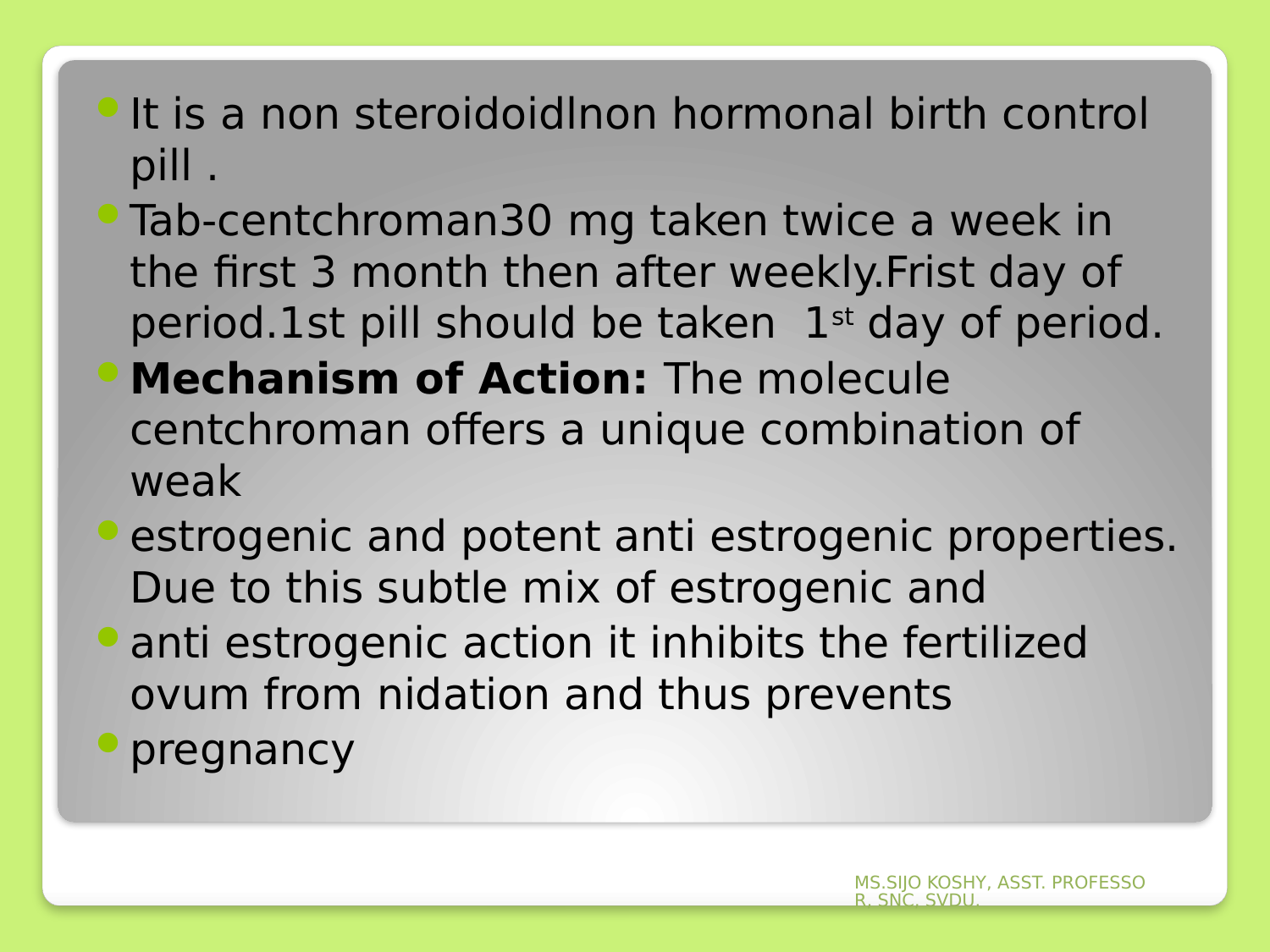

It is a non steroidoidlnon hormonal birth control pill .
Tab-centchroman30 mg taken twice a week in the first 3 month then after weekly.Frist day of period.1st pill should be taken  1st day of period.
Mechanism of Action: The molecule centchroman offers a unique combination of weak
estrogenic and potent anti estrogenic properties. Due to this subtle mix of estrogenic and
anti estrogenic action it inhibits the fertilized ovum from nidation and thus prevents
pregnancy

MS.SIJO KOSHY, ASST. PROFESSOR, SNC, SVDU.